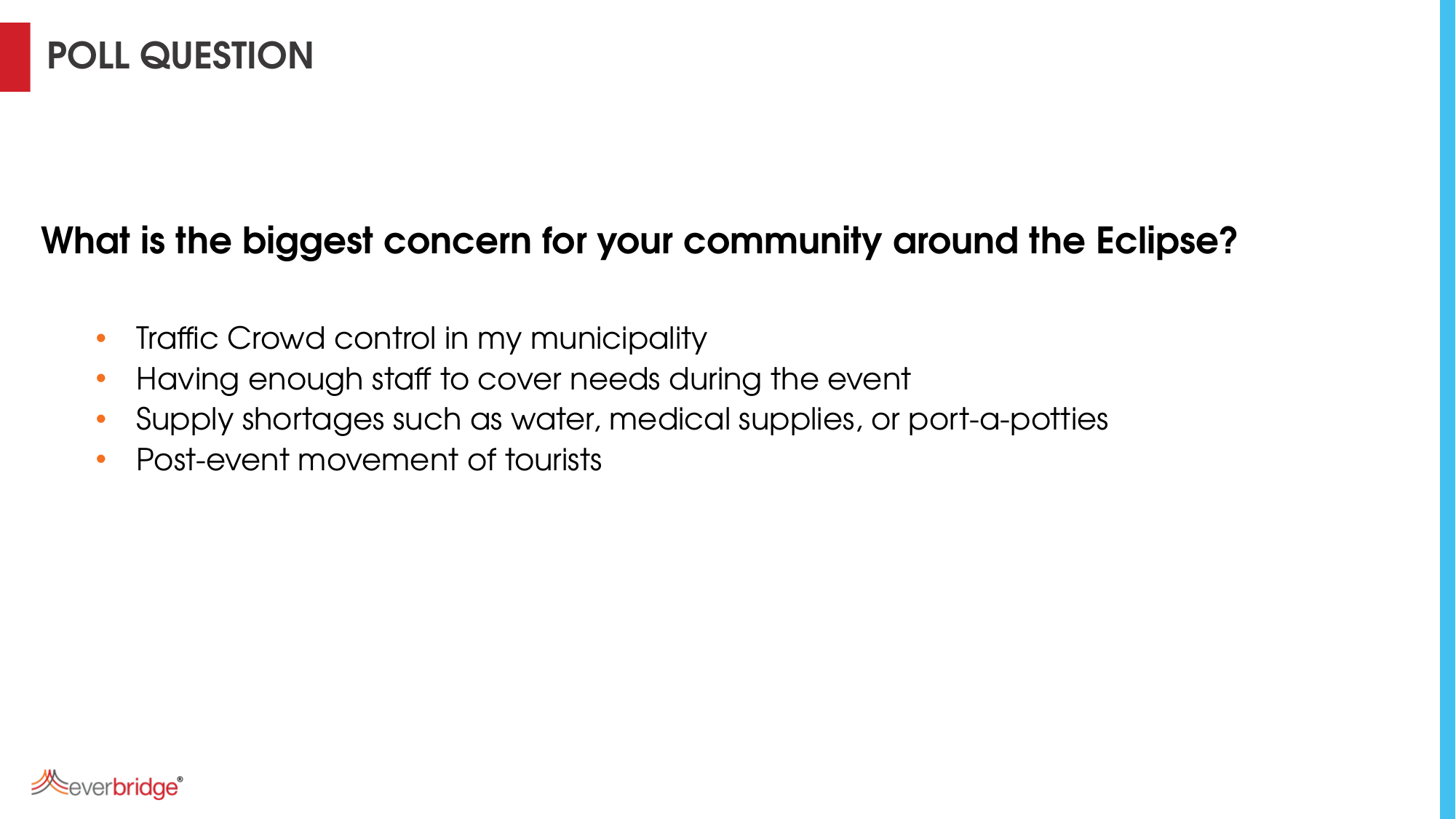

POLL QUESTION
What is the biggest concern for your community around the Eclipse?

Traffic Crowd control in my municipality
Having enough staff to cover needs during the event
Supply shortages such as water, medical supplies, or port-a-potties
Post-event movement of tourists